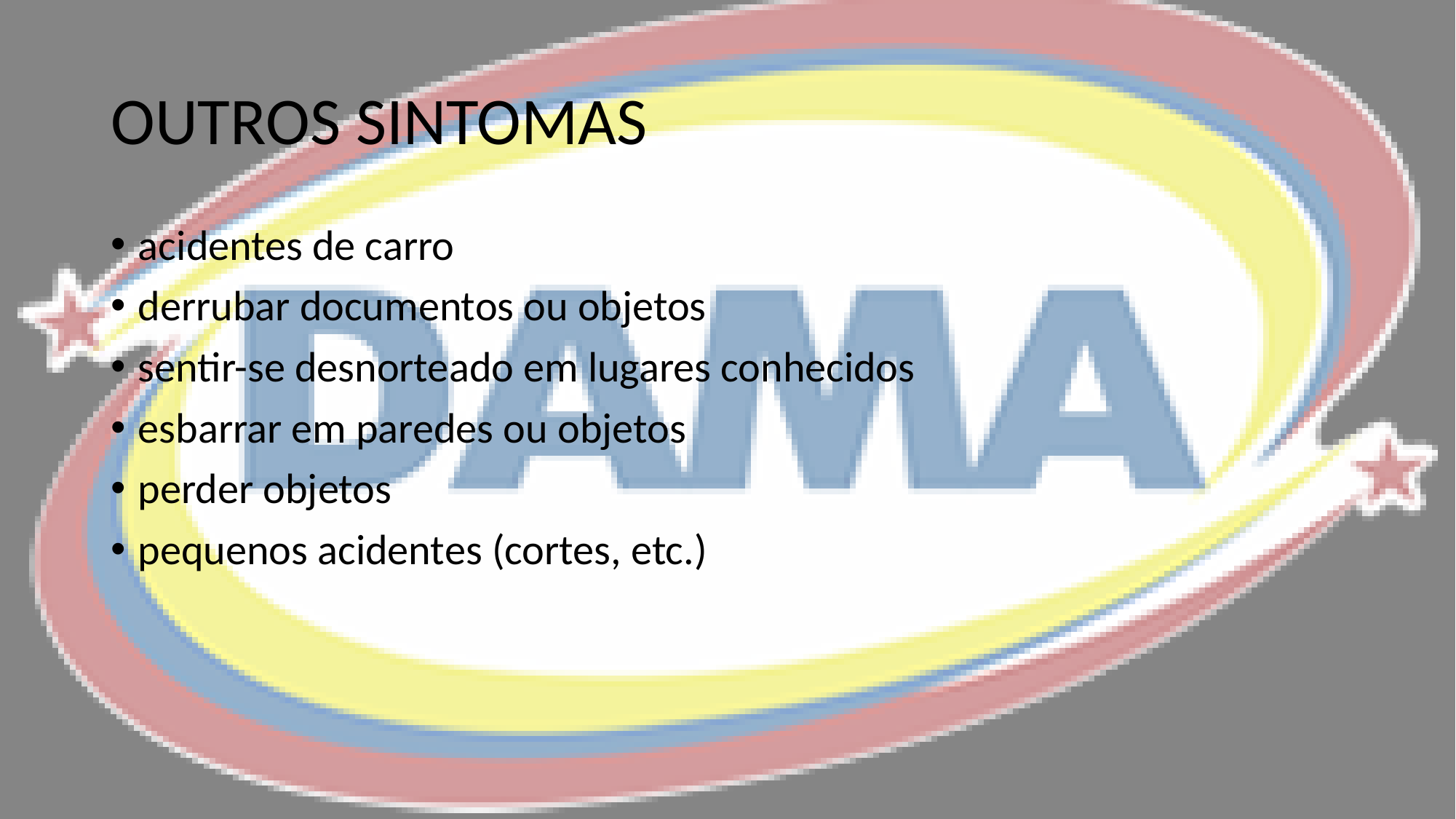

# OUTROS SINTOMAS
acidentes de carro
derrubar documentos ou objetos
sentir-se desnorteado em lugares conhecidos
esbarrar em paredes ou objetos
perder objetos
pequenos acidentes (cortes, etc.)